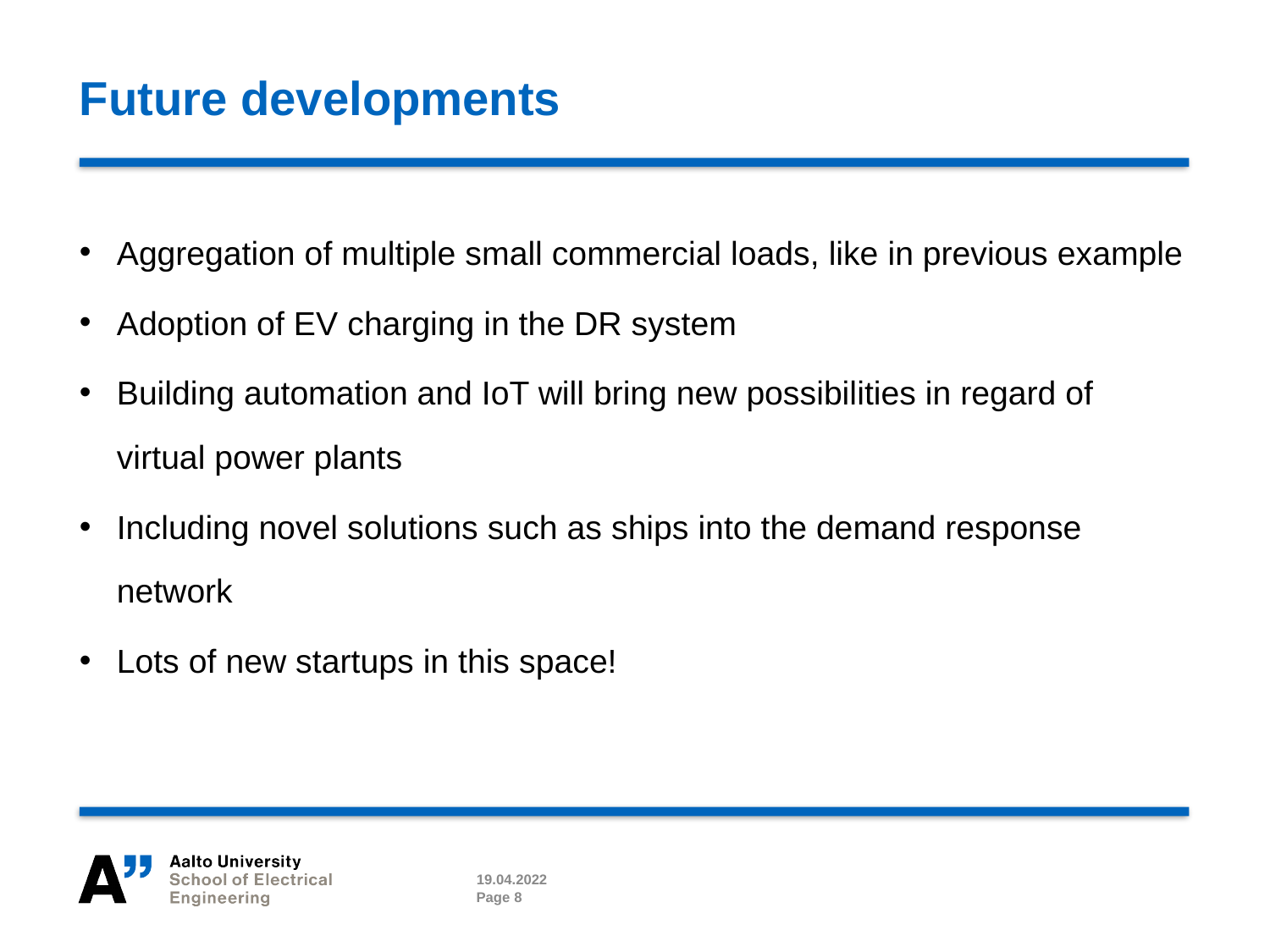

# Future developments
Aggregation of multiple small commercial loads, like in previous example
Adoption of EV charging in the DR system
Building automation and IoT will bring new possibilities in regard of virtual power plants
Including novel solutions such as ships into the demand response network
Lots of new startups in this space!
19.04.2022
07.02.2018
Page 8